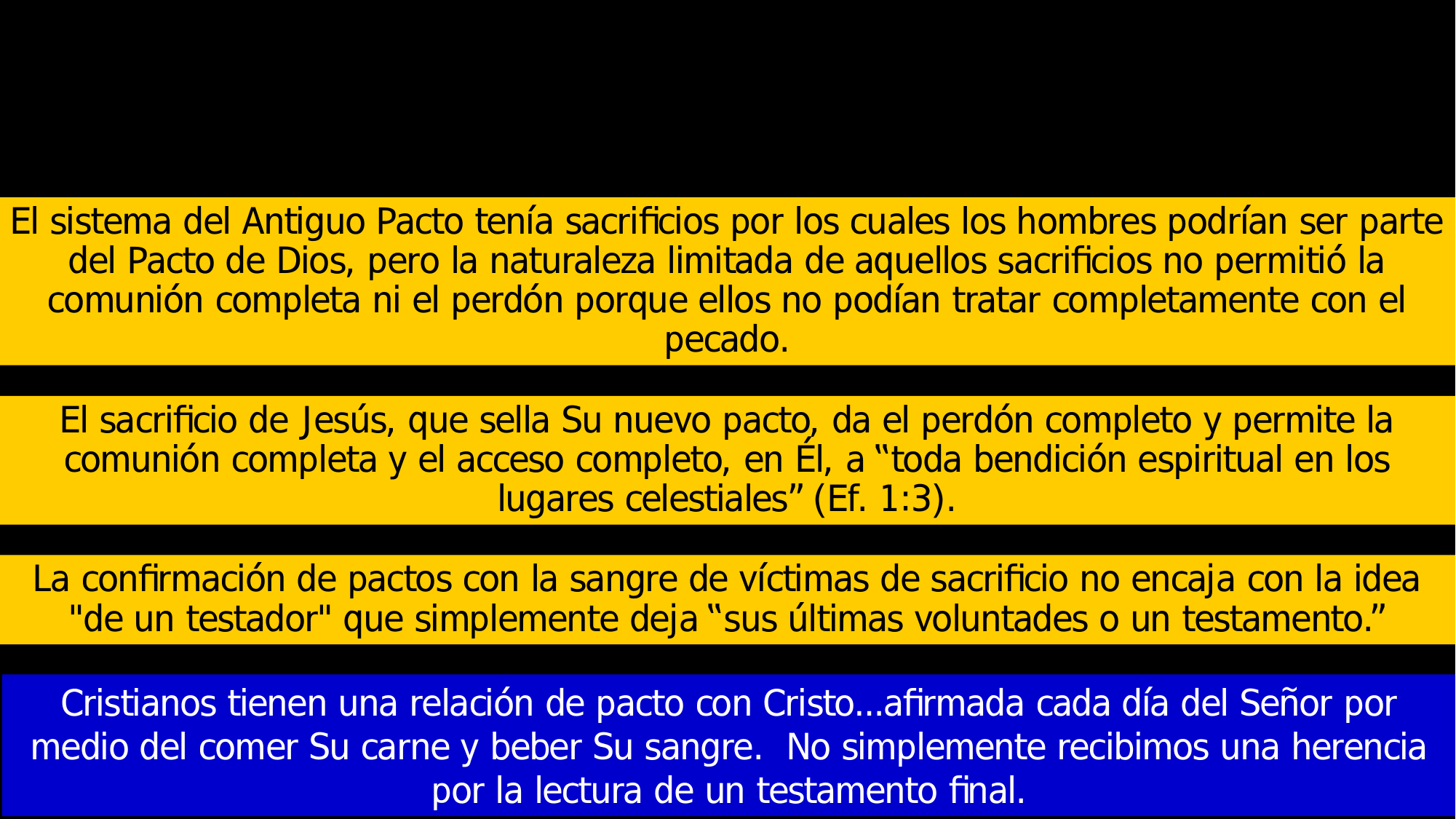

El sistema del Antiguo Pacto tenía sacrificios por los cuales los hombres podrían ser parte del Pacto de Dios, pero la naturaleza limitada de aquellos sacrificios no permitió la comunión completa ni el perdón porque ellos no podían tratar completamente con el pecado.
El sacrificio de Jesús, que sella Su nuevo pacto, da el perdón completo y permite la comunión completa y el acceso completo, en Él, a “toda bendición espiritual en los lugares celestiales” (Ef. 1:3).
La confirmación de pactos con la sangre de víctimas de sacrificio no encaja con la idea "de un testador" que simplemente deja “sus últimas voluntades o un testamento.”
Cristianos tienen una relación de pacto con Cristo…afirmada cada día del Señor por medio del comer Su carne y beber Su sangre.  No simplemente recibimos una herencia por la lectura de un testamento final.